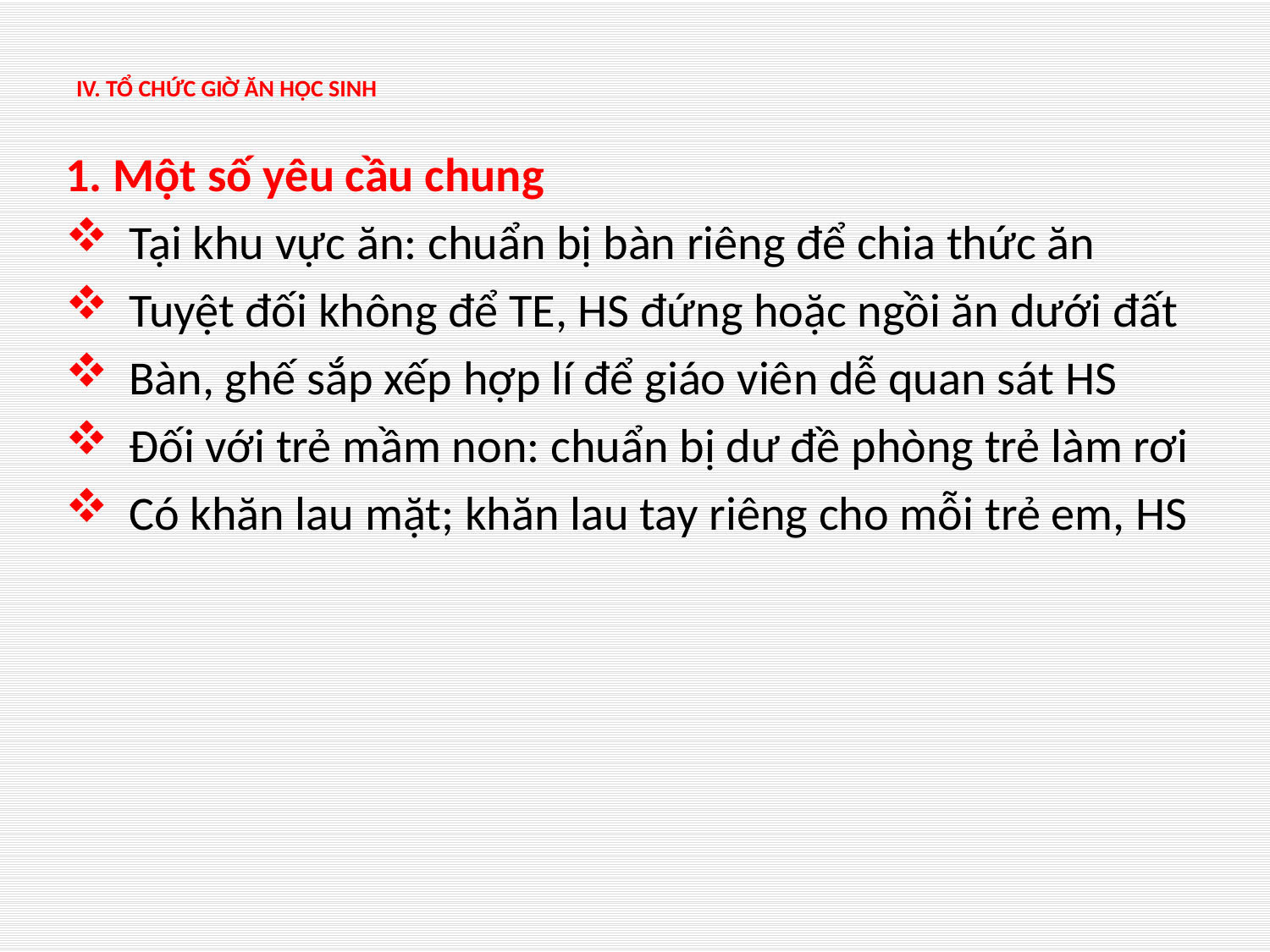

# IV. TỔ CHỨC GIỜ ĂN HỌC SINH
1. Một số yêu cầu chung
Tại khu vực ăn: chuẩn bị bàn riêng để chia thức ăn
Tuyệt đối không để TE, HS đứng hoặc ngồi ăn dưới đất
Bàn, ghế sắp xếp hợp lí để giáo viên dễ quan sát HS
Đối với trẻ mầm non: chuẩn bị dư đề phòng trẻ làm rơi
Có khăn lau mặt; khăn lau tay riêng cho mỗi trẻ em, HS